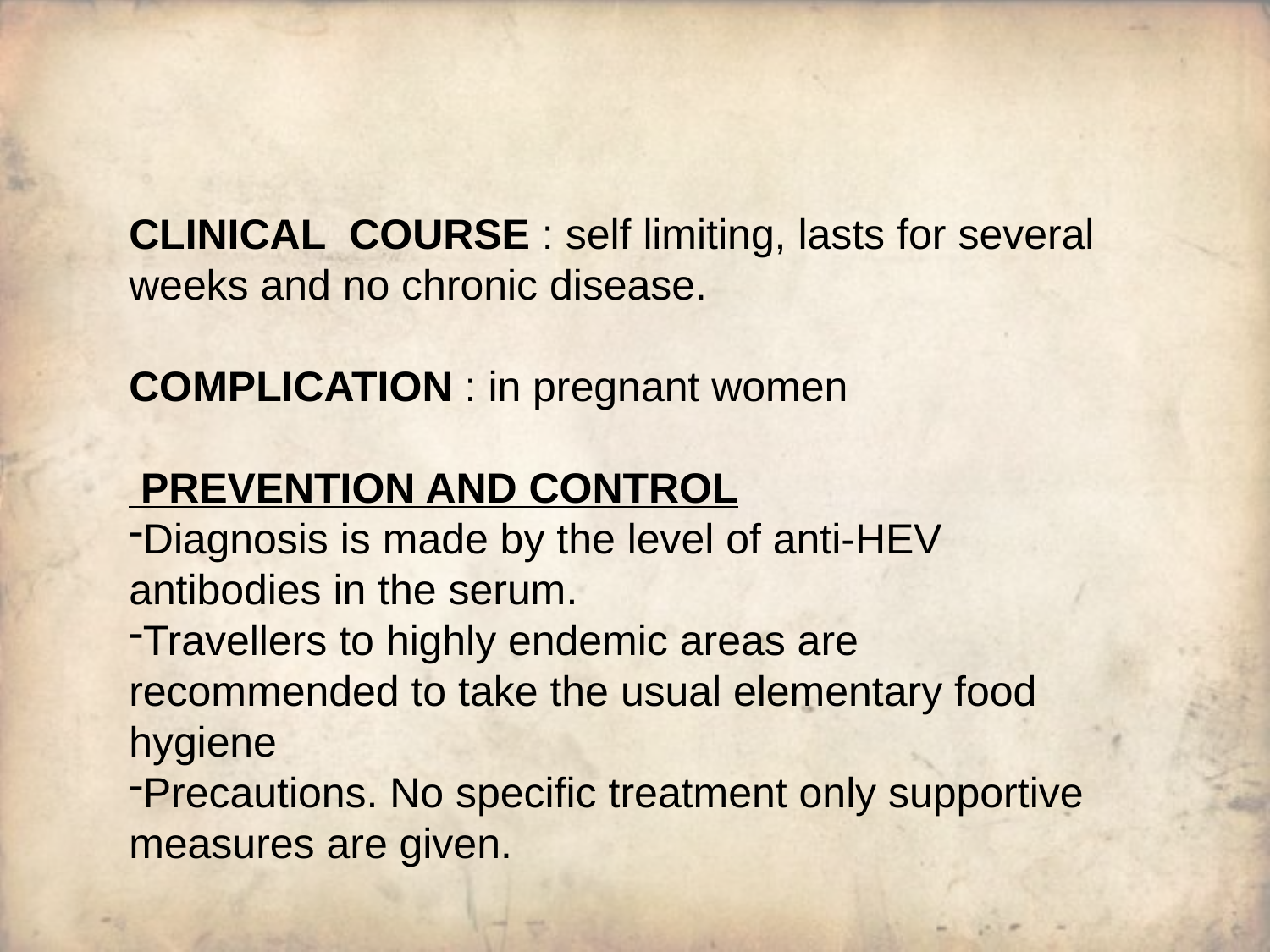

CLINICAL  COURSE : self limiting, lasts for several weeks and no chronic disease.

COMPLICATION : in pregnant women

 PREVENTION AND CONTROL
Diagnosis is made by the level of anti-HEV antibodies in the serum.
Travellers to highly endemic areas are recommended to take the usual elementary food hygiene
Precautions. No specific treatment only supportive measures are given.